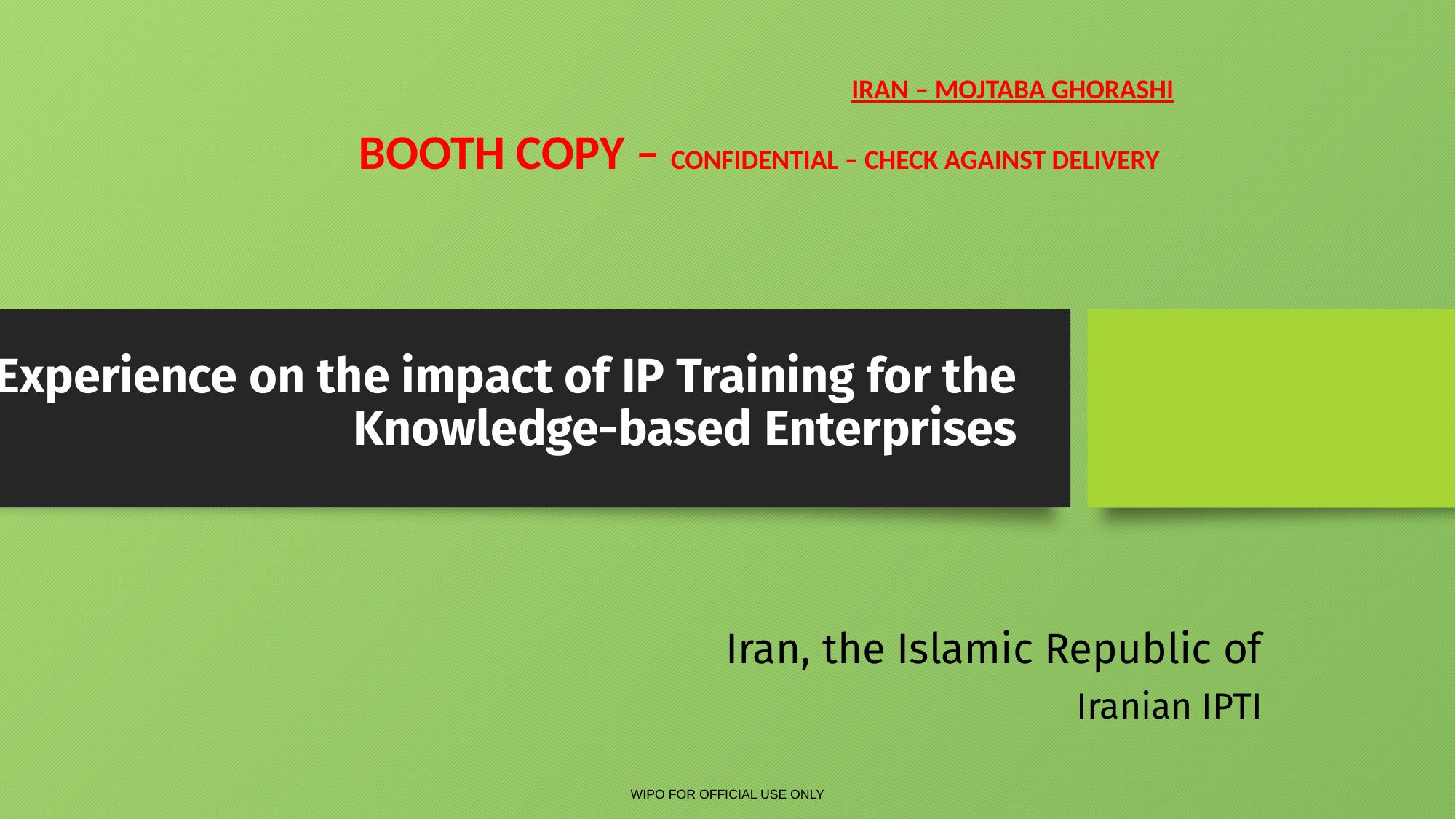

IRAN – MOJTABA GHORASHI
BOOTH COPY – CONFIDENTIAL – CHECK AGAINST DELIVERY
# Experience on the impact of IP Training for the Knowledge-based Enterprises
Iran, the Islamic Republic of
Iranian IPTI